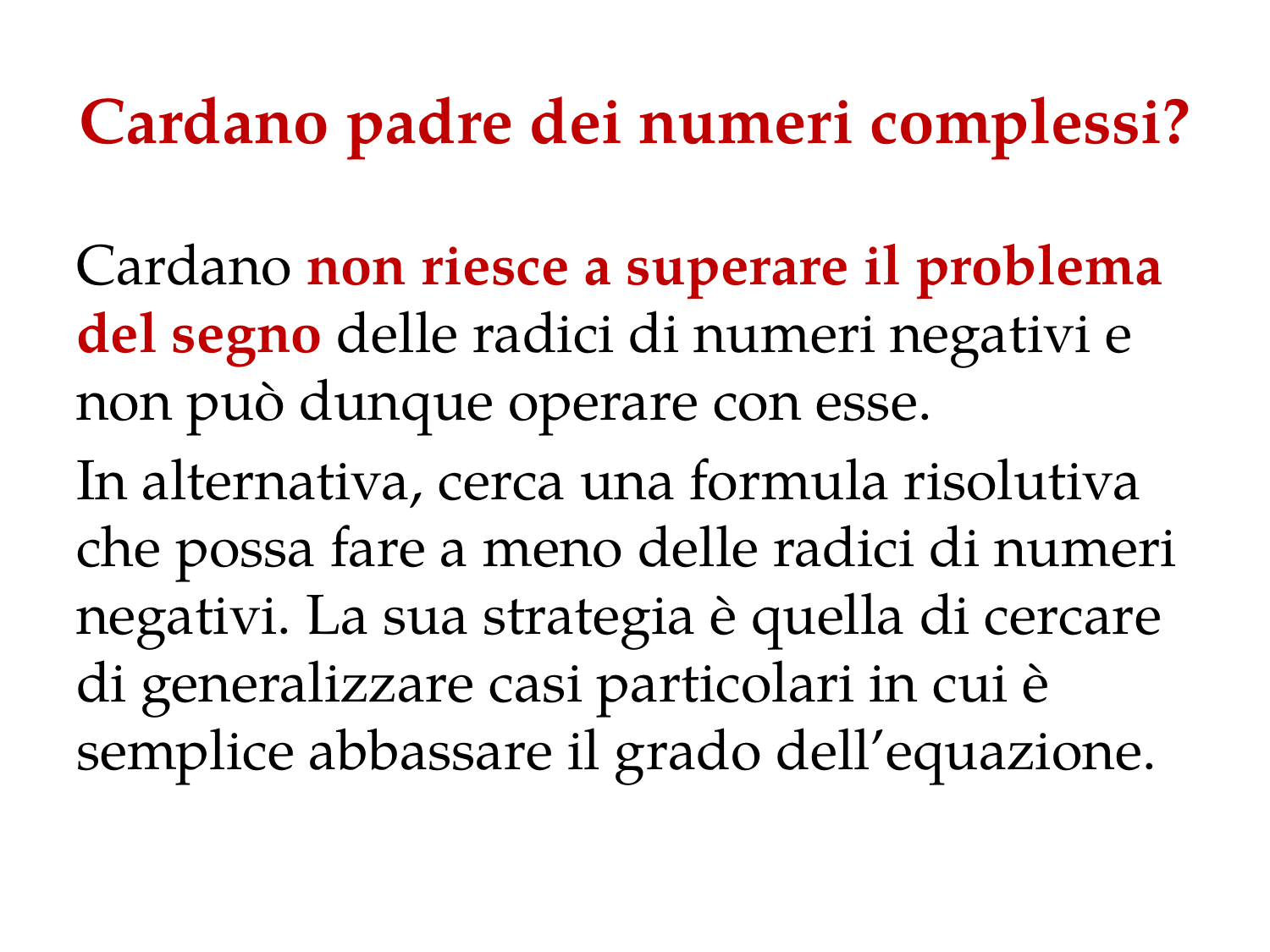

# Cardano padre dei numeri complessi?
Cardano non riesce a superare il problema del segno delle radici di numeri negativi e non può dunque operare con esse.
In alternativa, cerca una formula risolutiva che possa fare a meno delle radici di numeri negativi. La sua strategia è quella di cercare di generalizzare casi particolari in cui è semplice abbassare il grado dell’equazione.